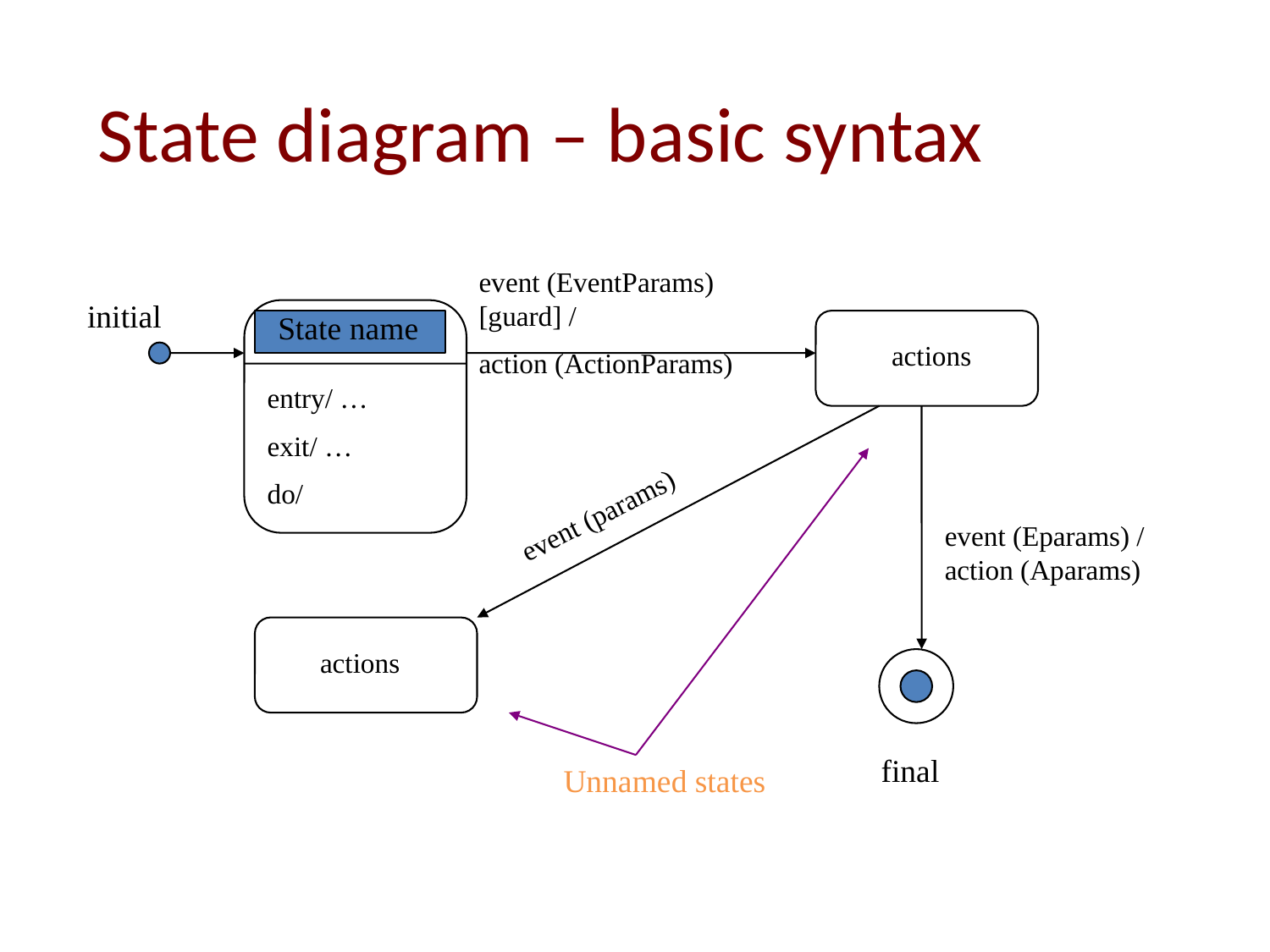

State diagram – basic syntax
event (EventParams) [guard] /
action (ActionParams)
initial

State name

actions

entry/ …
exit/ …
do/

event (params)
event (Eparams) / action (Aparams)

actions

final
Unnamed states
IL/Best Practice Prg
ITTA-7
102